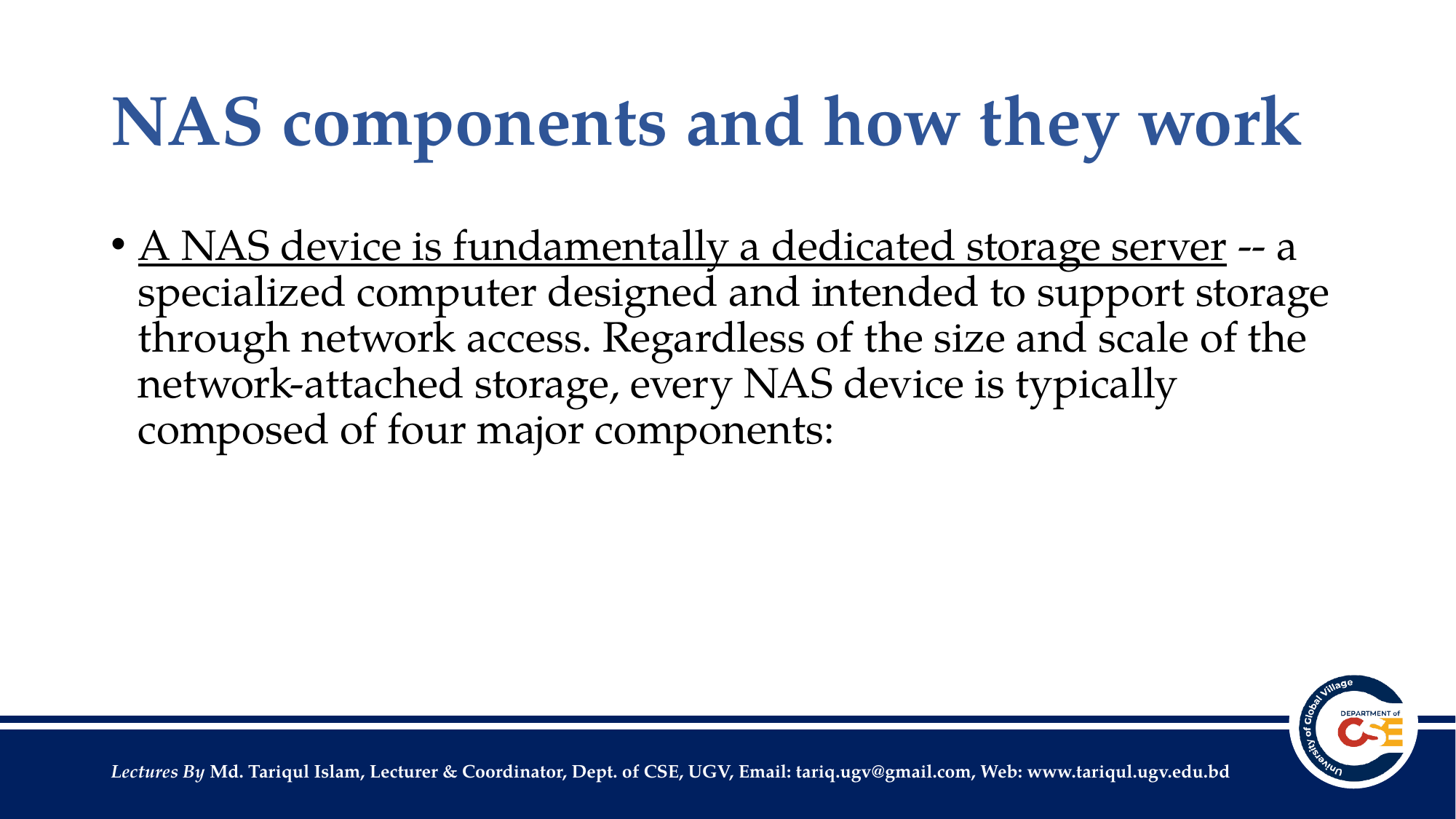

# NAS components and how they work
A NAS device is fundamentally a dedicated storage server -- a specialized computer designed and intended to support storage through network access. Regardless of the size and scale of the network-attached storage, every NAS device is typically composed of four major components: